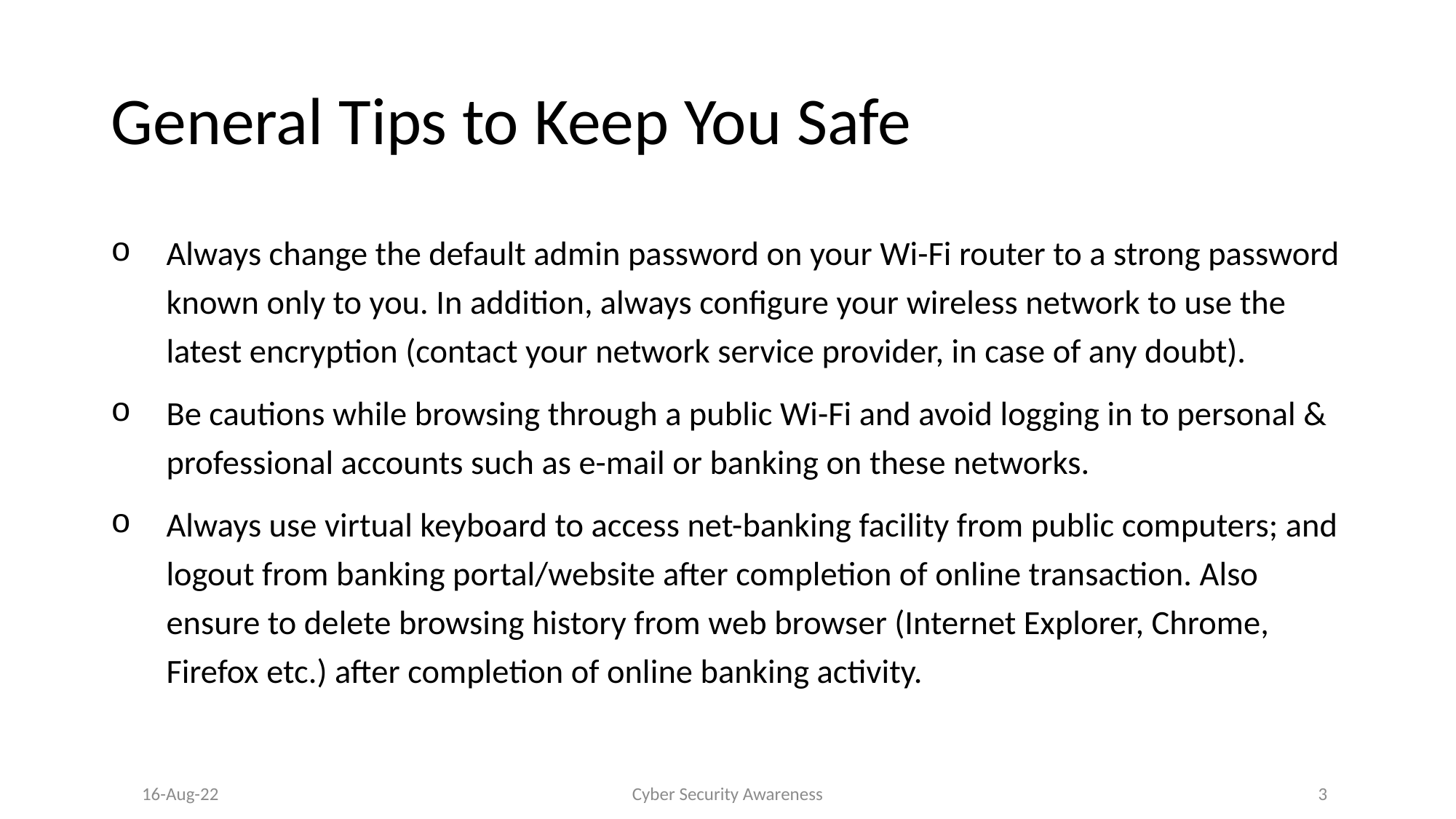

# General Tips to Keep You Safe
Always change the default admin password on your Wi-Fi router to a strong password known only to you. In addition, always configure your wireless network to use the latest encryption (contact your network service provider, in case of any doubt).
Be cautions while browsing through a public Wi-Fi and avoid logging in to personal & professional accounts such as e-mail or banking on these networks.
Always use virtual keyboard to access net-banking facility from public computers; and logout from banking portal/website after completion of online transaction. Also ensure to delete browsing history from web browser (Internet Explorer, Chrome, Firefox etc.) after completion of online banking activity.
16-Aug-22
Cyber Security Awareness
3